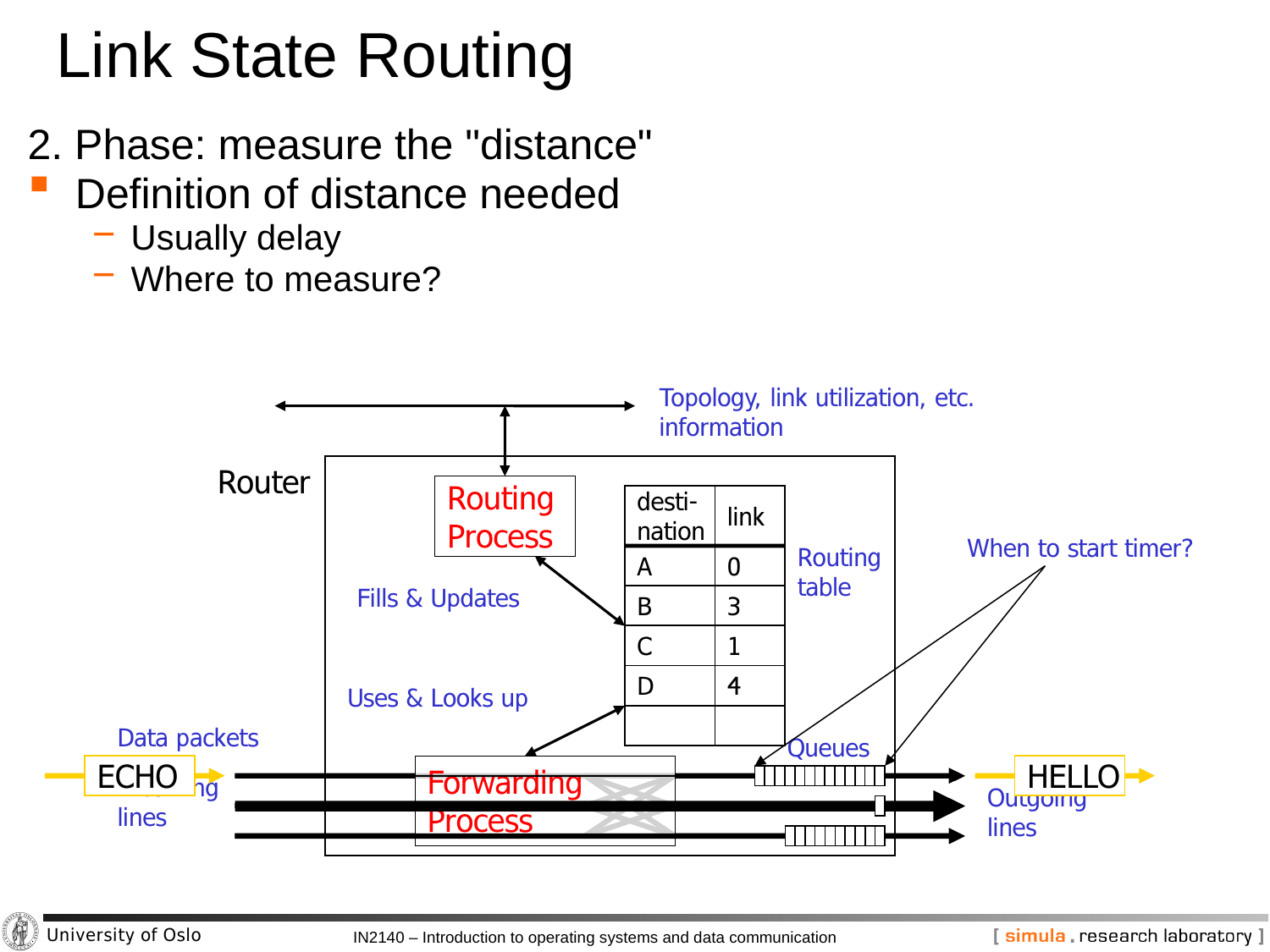

# Link State Routing
2. Phase: measure the "distance"
Definition of distance needed
Usually delay
Where to measure?
Topology, link utilization, etc.
information

Routing
Process

Fills & Updates
desti-
nation
link
A

0
B
3
C
1
D
4

Routing
table

Router

When to start timer?

Uses & Looks up
Data packets
Queues
ECHO

Forwarding
Process
HELLO

Incoming
lines

Outgoing
lines